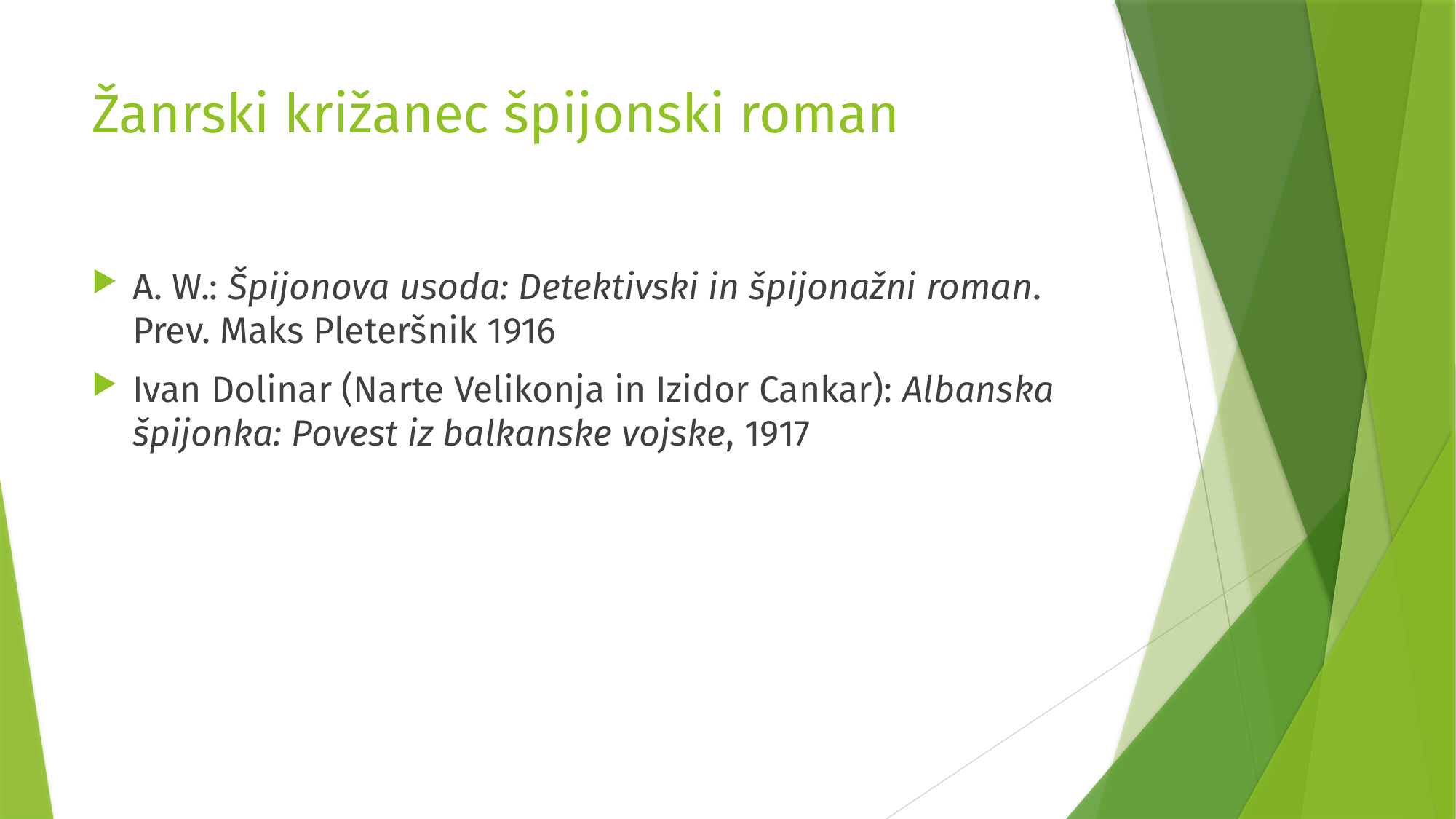

# Žanrski križanec špijonski roman
A. W.: Špijonova usoda: Detektivski in špijonažni roman. Prev. Maks Pleteršnik 1916
Ivan Dolinar (Narte Velikonja in Izidor Cankar): Albanska špijonka: Povest iz balkanske vojske, 1917